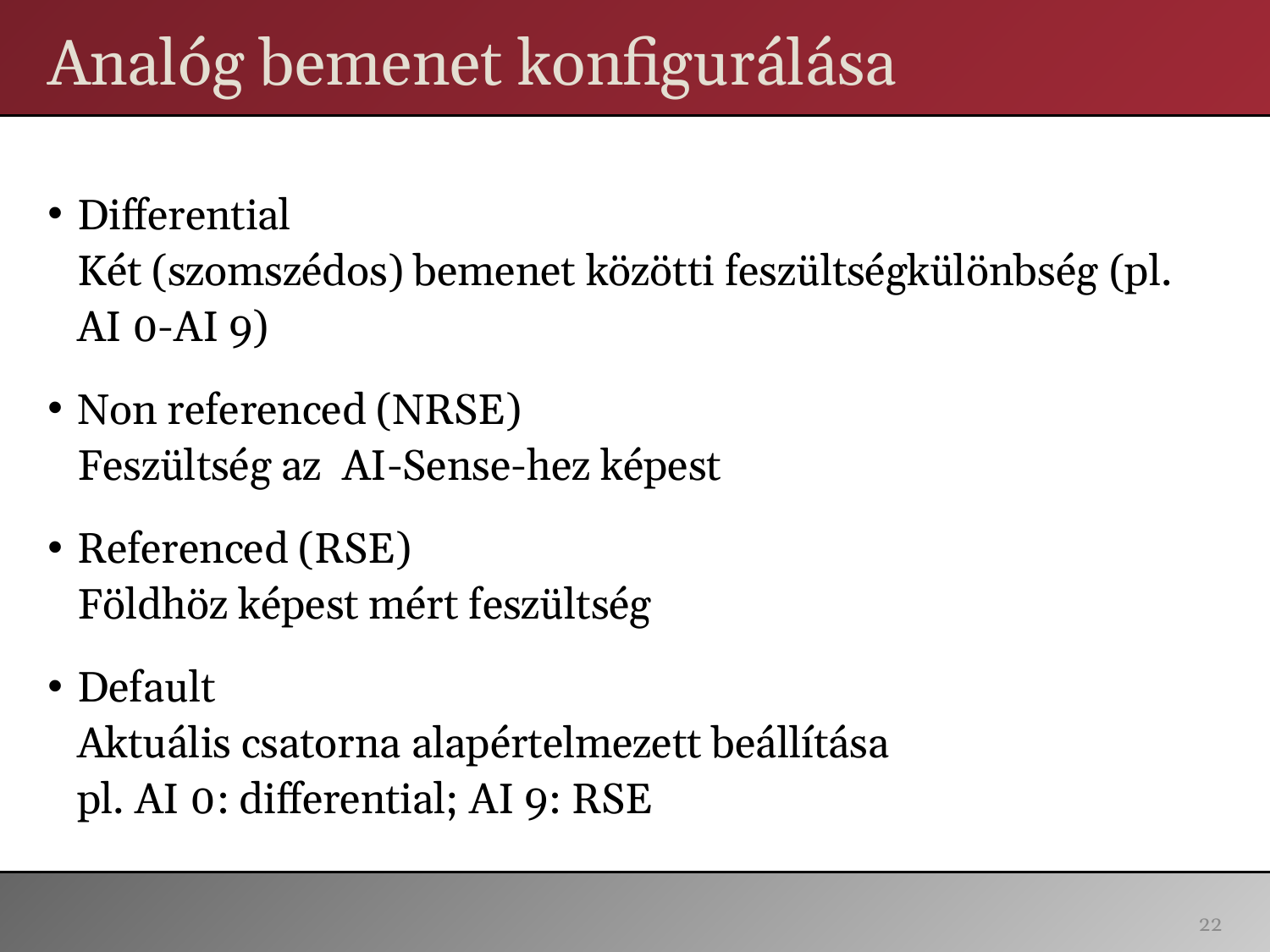

# Analóg bemenet konfigurálása
Differential
Két (szomszédos) bemenet közötti feszültségkülönbség (pl. AI 0-AI 9)
Non referenced (NRSE)
Feszültség az  AI-Sense-hez képest
Referenced (RSE)
Földhöz képest mért feszültség
Default
Aktuális csatorna alapértelmezett beállítása
pl. AI 0: differential; AI 9: RSE
22